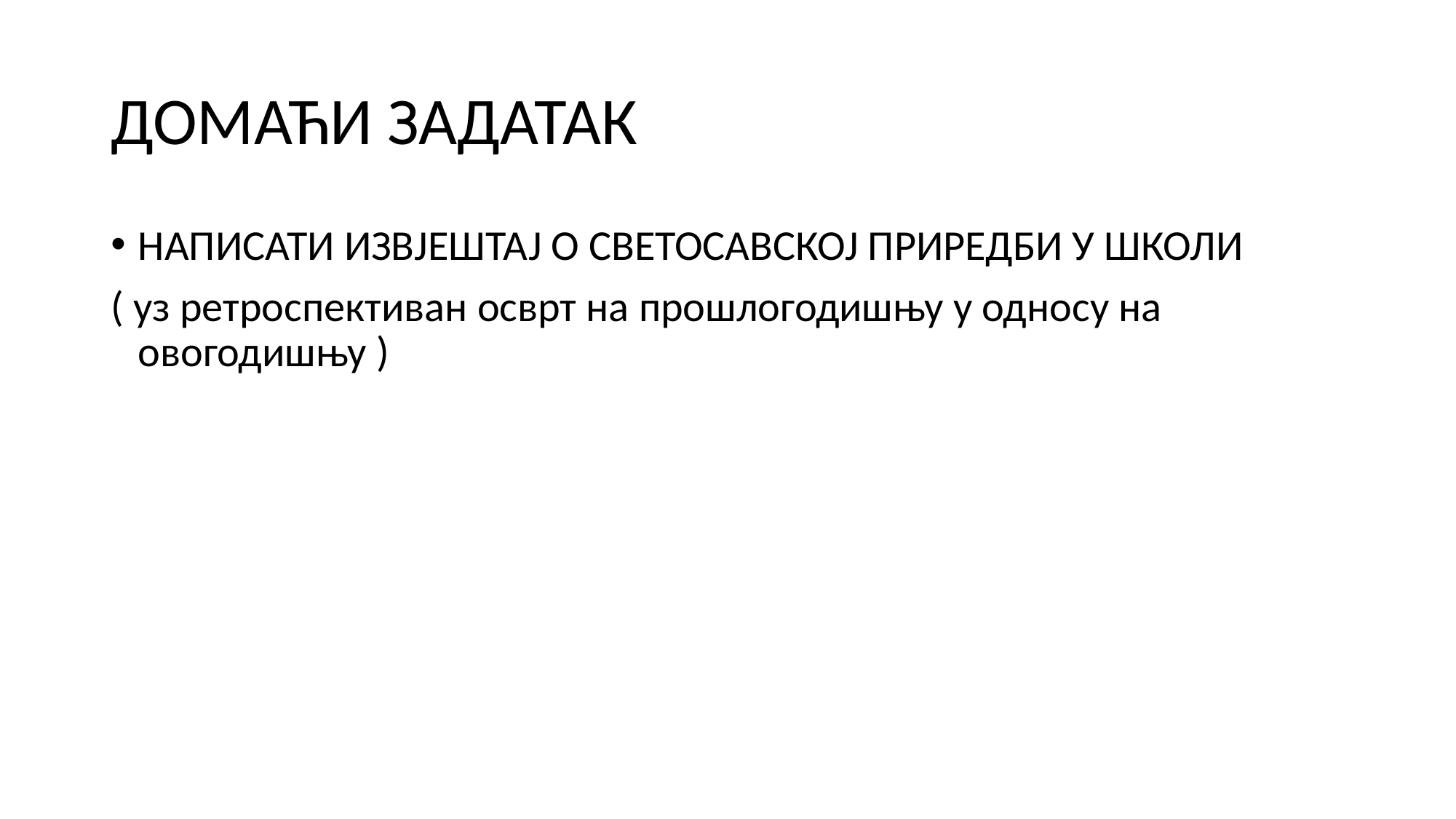

# ДОМАЋИ ЗАДАТАК
НАПИСАТИ ИЗВЈЕШТАЈ О СВЕТОСАВСКОЈ ПРИРЕДБИ У ШКОЛИ
( уз ретроспективан осврт на прошлогодишњу у односу на овогодишњу )